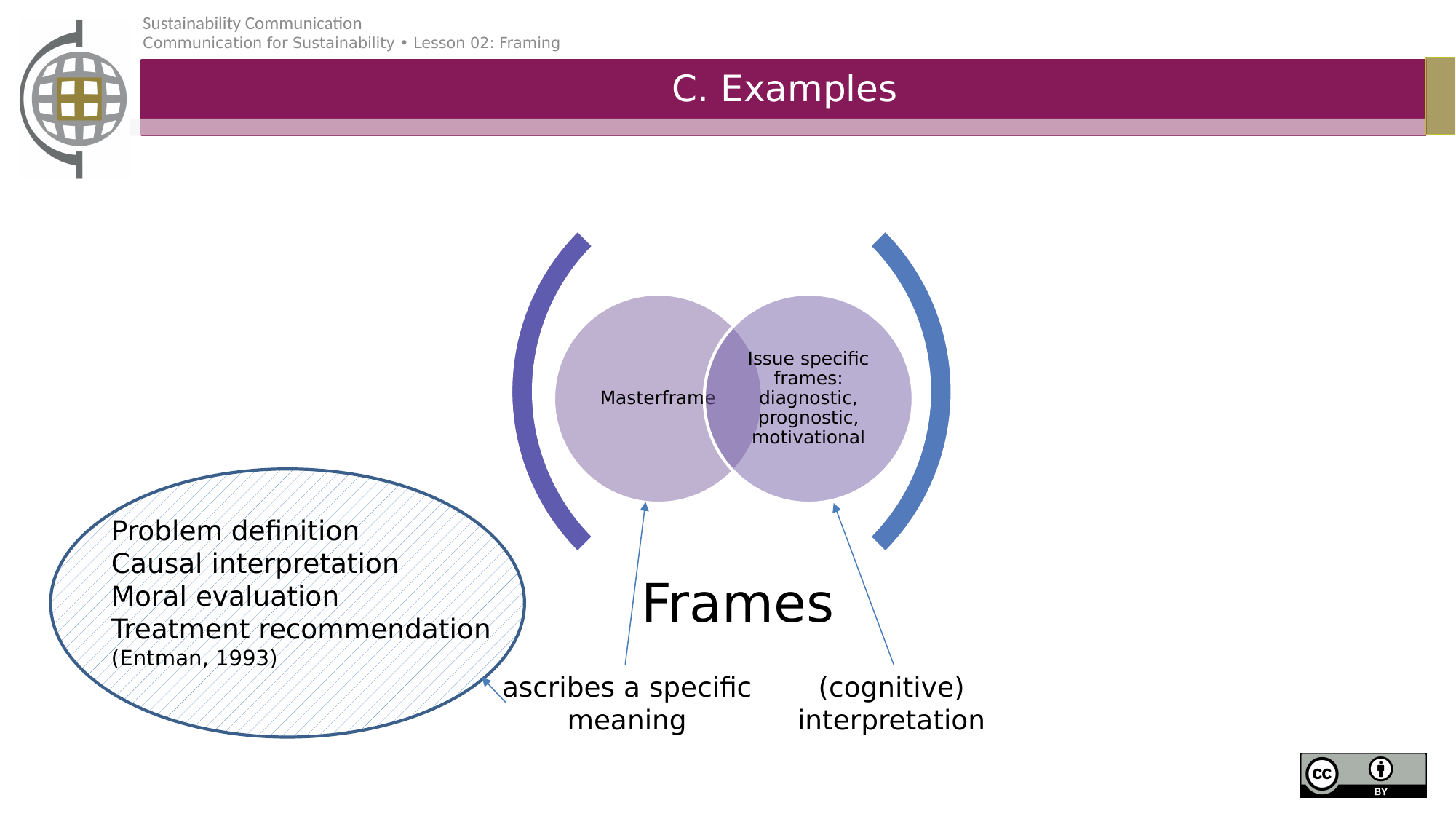

Frames
Claim
Masterframe
Issue specific frames: diagnostic, prognostic, motivational
Metaphor
Metaphor
Metaphor

Metaphors
# C. Examples

Problem definition
Causal interpretation
Moral evaluation
Treatment recommendation
(Entman, 1993)
(cognitive) interpretation
ascribes a specific meaning